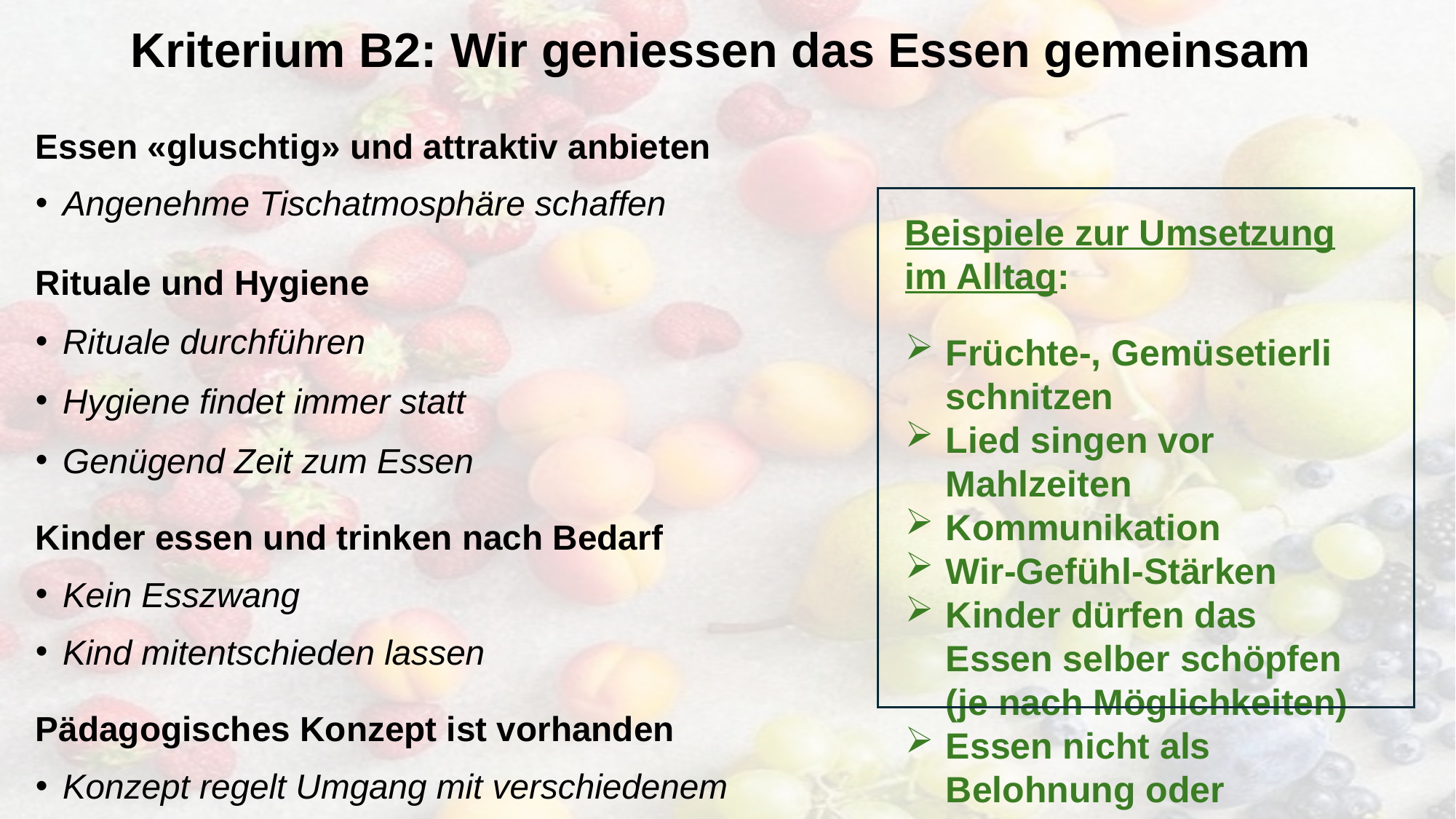

# Kriterium B2: Wir geniessen das Essen gemeinsam
Essen «gluschtig» und attraktiv anbieten
Angenehme Tischatmosphäre schaffen

Rituale und Hygiene
Rituale durchführen
Hygiene findet immer statt
Genügend Zeit zum Essen

Kinder essen und trinken nach Bedarf
Kein Esszwang
Kind mitentschieden lassen

Pädagogisches Konzept ist vorhanden
Konzept regelt Umgang mit verschiedenem Essverhalten

Beispiele zur Umsetzung im Alltag:

Früchte-, Gemüsetierli schnitzen
Lied singen vor Mahlzeiten
Kommunikation
Wir-Gefühl-Stärken
Kinder dürfen das Essen selber schöpfen (je nach Möglichkeiten)
Essen nicht als Belohnung oder Bestrafung einsetzten
Ein Vorbild sein